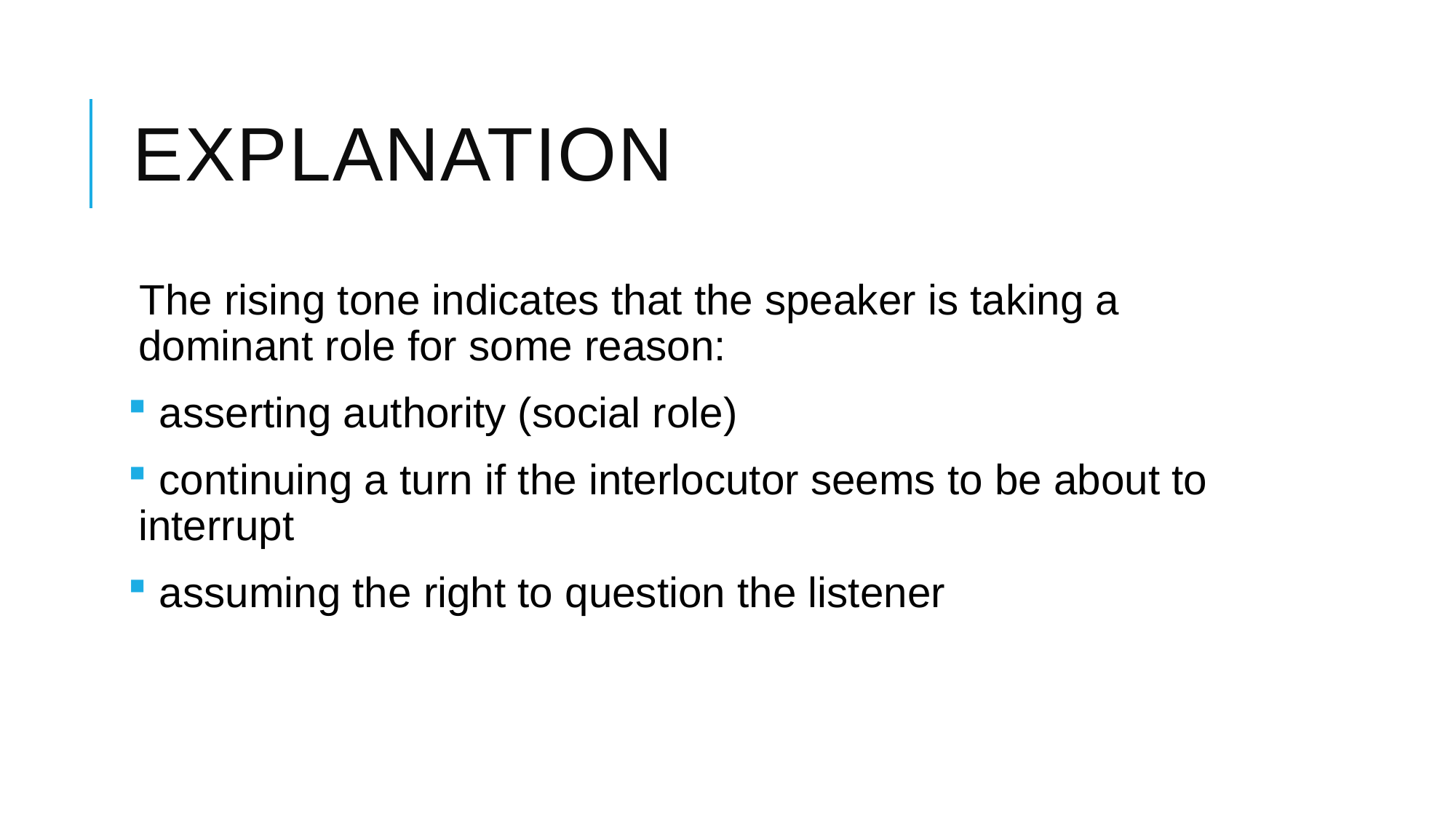

# explanation
The rising tone indicates that the speaker is taking a dominant role for some reason:
 asserting authority (social role)
 continuing a turn if the interlocutor seems to be about to interrupt
 assuming the right to question the listener